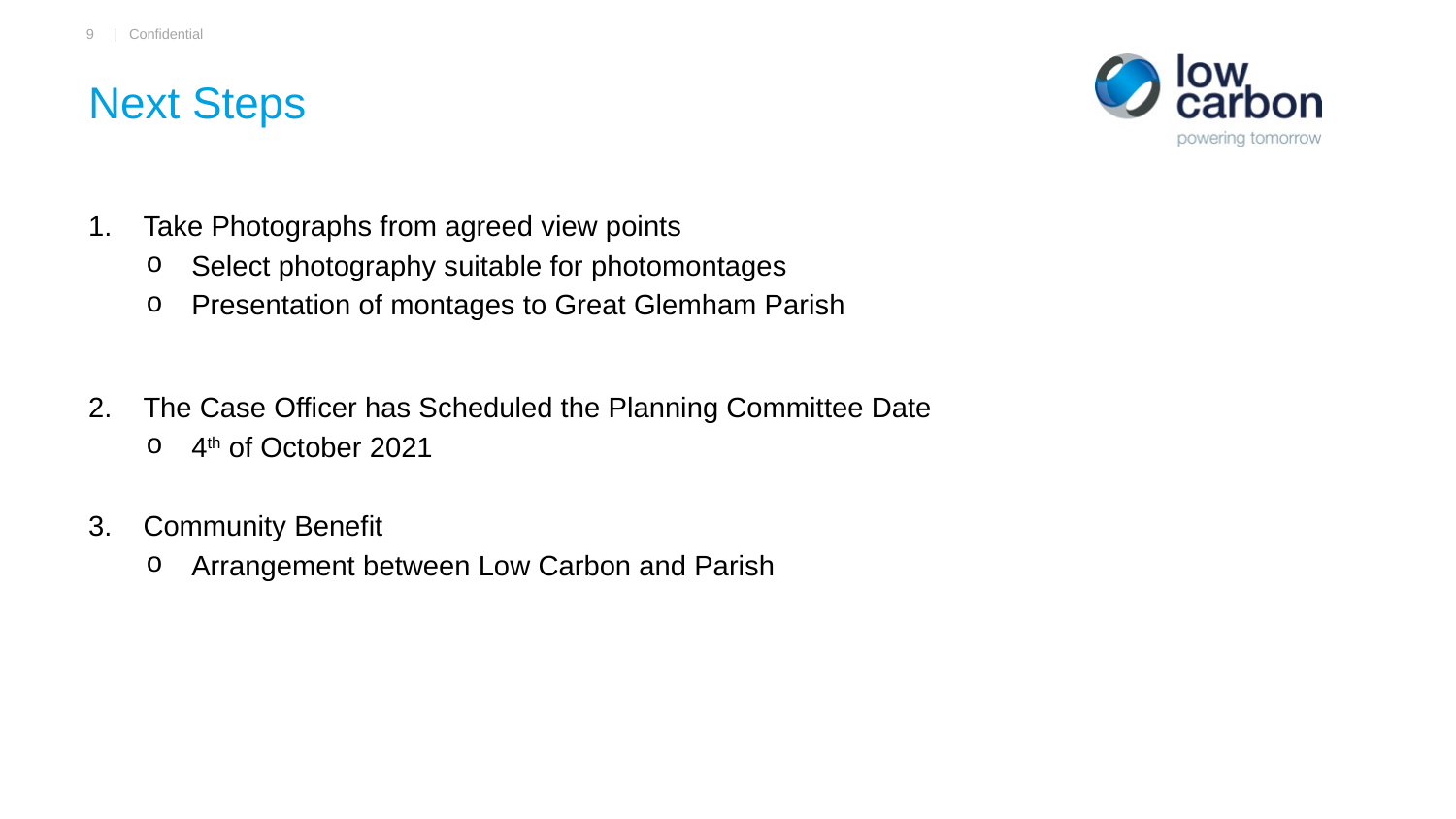

Next Steps
Take Photographs from agreed view points
Select photography suitable for photomontages
Presentation of montages to Great Glemham Parish

The Case Officer has Scheduled the Planning Committee Date
4th of October 2021

Community Benefit
Arrangement between Low Carbon and Parish